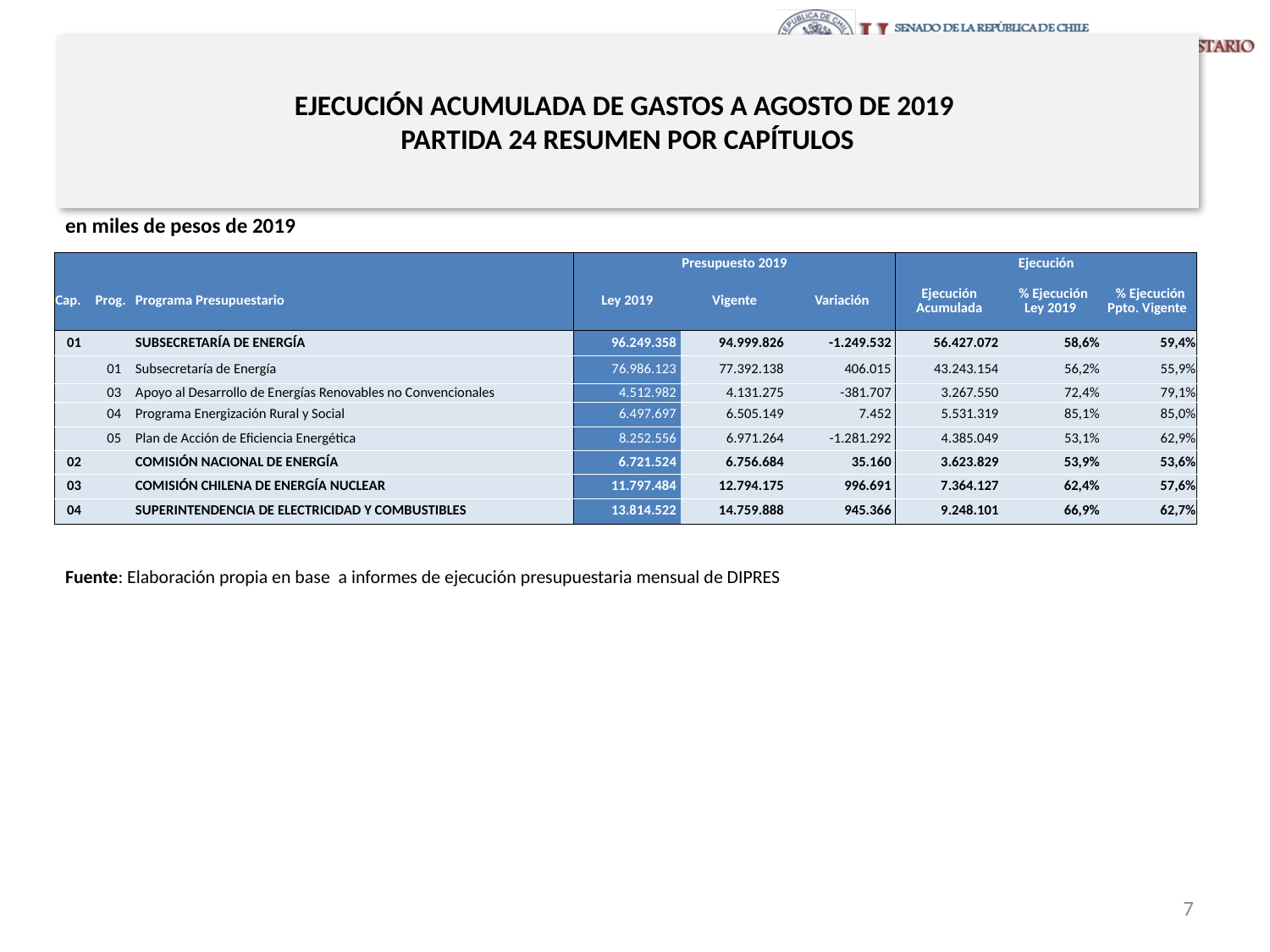

# EJECUCIÓN ACUMULADA DE GASTOS A AGOSTO DE 2019 PARTIDA 24 RESUMEN POR CAPÍTULOS
en miles de pesos de 2019
|  |  |  | Presupuesto 2019 |  |  | Ejecución |  |  |
| --- | --- | --- | --- | --- | --- | --- | --- | --- |
| Cap. | Prog. | Programa Presupuestario | Ley 2019 | Vigente | Variación | Ejecución Acumulada | % Ejecución Ley 2019 | % Ejecución Ppto. Vigente |
| 01 |  | SUBSECRETARÍA DE ENERGÍA | 96.249.358 | 94.999.826 | -1.249.532 | 56.427.072 | 58,6% | 59,4% |
|  | 01 | Subsecretaría de Energía | 76.986.123 | 77.392.138 | 406.015 | 43.243.154 | 56,2% | 55,9% |
|  | 03 | Apoyo al Desarrollo de Energías Renovables no Convencionales | 4.512.982 | 4.131.275 | -381.707 | 3.267.550 | 72,4% | 79,1% |
|  | 04 | Programa Energización Rural y Social | 6.497.697 | 6.505.149 | 7.452 | 5.531.319 | 85,1% | 85,0% |
|  | 05 | Plan de Acción de Eficiencia Energética | 8.252.556 | 6.971.264 | -1.281.292 | 4.385.049 | 53,1% | 62,9% |
| 02 |  | COMISIÓN NACIONAL DE ENERGÍA | 6.721.524 | 6.756.684 | 35.160 | 3.623.829 | 53,9% | 53,6% |
| 03 |  | COMISIÓN CHILENA DE ENERGÍA NUCLEAR | 11.797.484 | 12.794.175 | 996.691 | 7.364.127 | 62,4% | 57,6% |
| 04 |  | SUPERINTENDENCIA DE ELECTRICIDAD Y COMBUSTIBLES | 13.814.522 | 14.759.888 | 945.366 | 9.248.101 | 66,9% | 62,7% |
Fuente: Elaboración propia en base  a informes de ejecución presupuestaria mensual de DIPRES
7